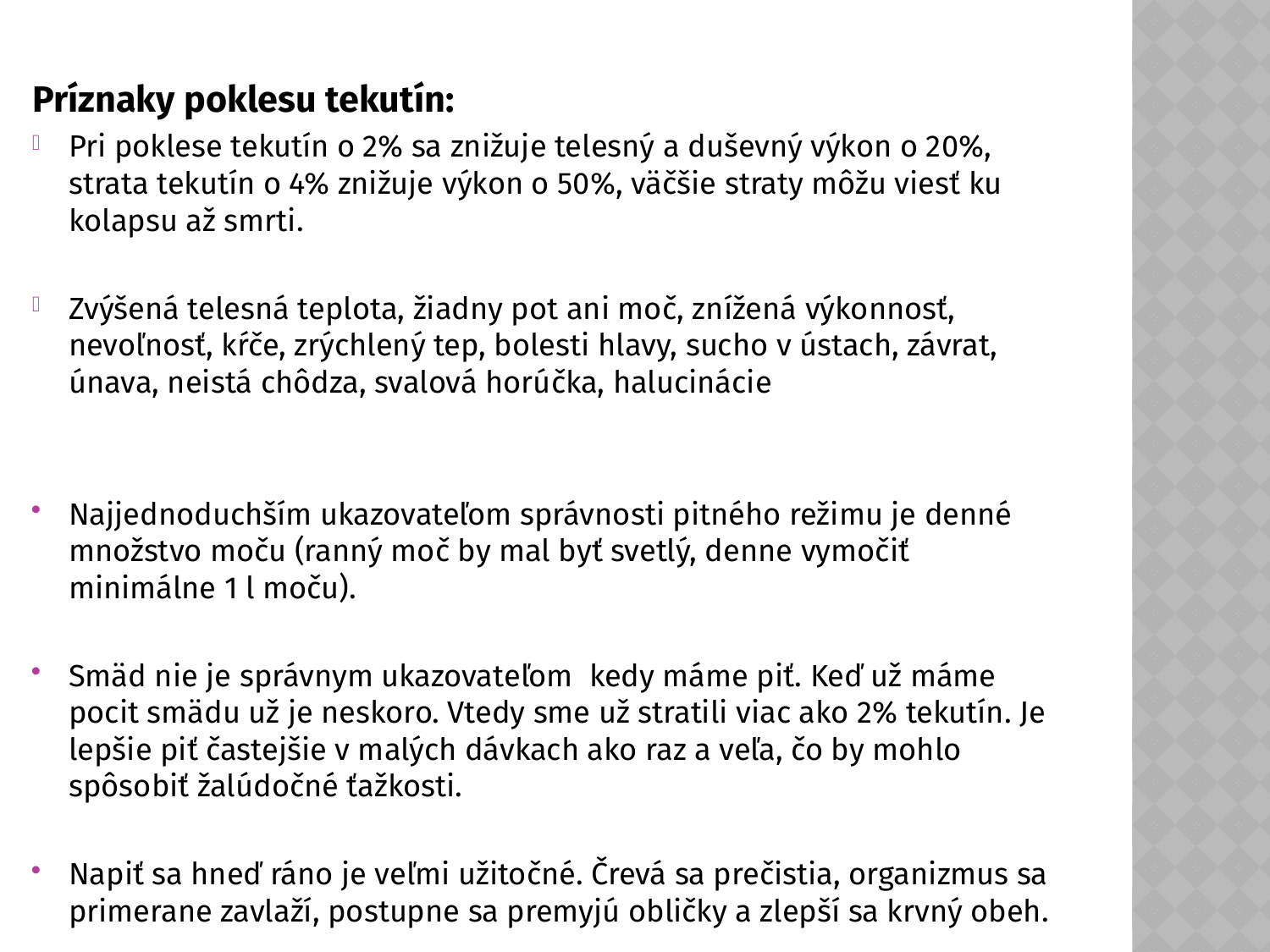

#
Príznaky poklesu tekutín:
Pri poklese tekutín o 2% sa znižuje telesný a duševný výkon o 20%, strata tekutín o 4% znižuje výkon o 50%, väčšie straty môžu viesť ku kolapsu až smrti.

Zvýšená telesná teplota, žiadny pot ani moč, znížená výkonnosť, nevoľnosť, kŕče, zrýchlený tep, bolesti hlavy, sucho v ústach, závrat, únava, neistá chôdza, svalová horúčka, halucinácie

Najjednoduchším ukazovateľom správnosti pitného režimu je denné množstvo moču (ranný moč by mal byť svetlý, denne vymočiť minimálne 1 l moču).

Smäd nie je správnym ukazovateľom  kedy máme piť. Keď už máme pocit smädu už je neskoro. Vtedy sme už stratili viac ako 2% tekutín. Je lepšie piť častejšie v malých dávkach ako raz a veľa, čo by mohlo spôsobiť žalúdočné ťažkosti.

Napiť sa hneď ráno je veľmi užitočné. Črevá sa prečistia, organizmus sa primerane zavlaží, postupne sa premyjú obličky a zlepší sa krvný obeh.